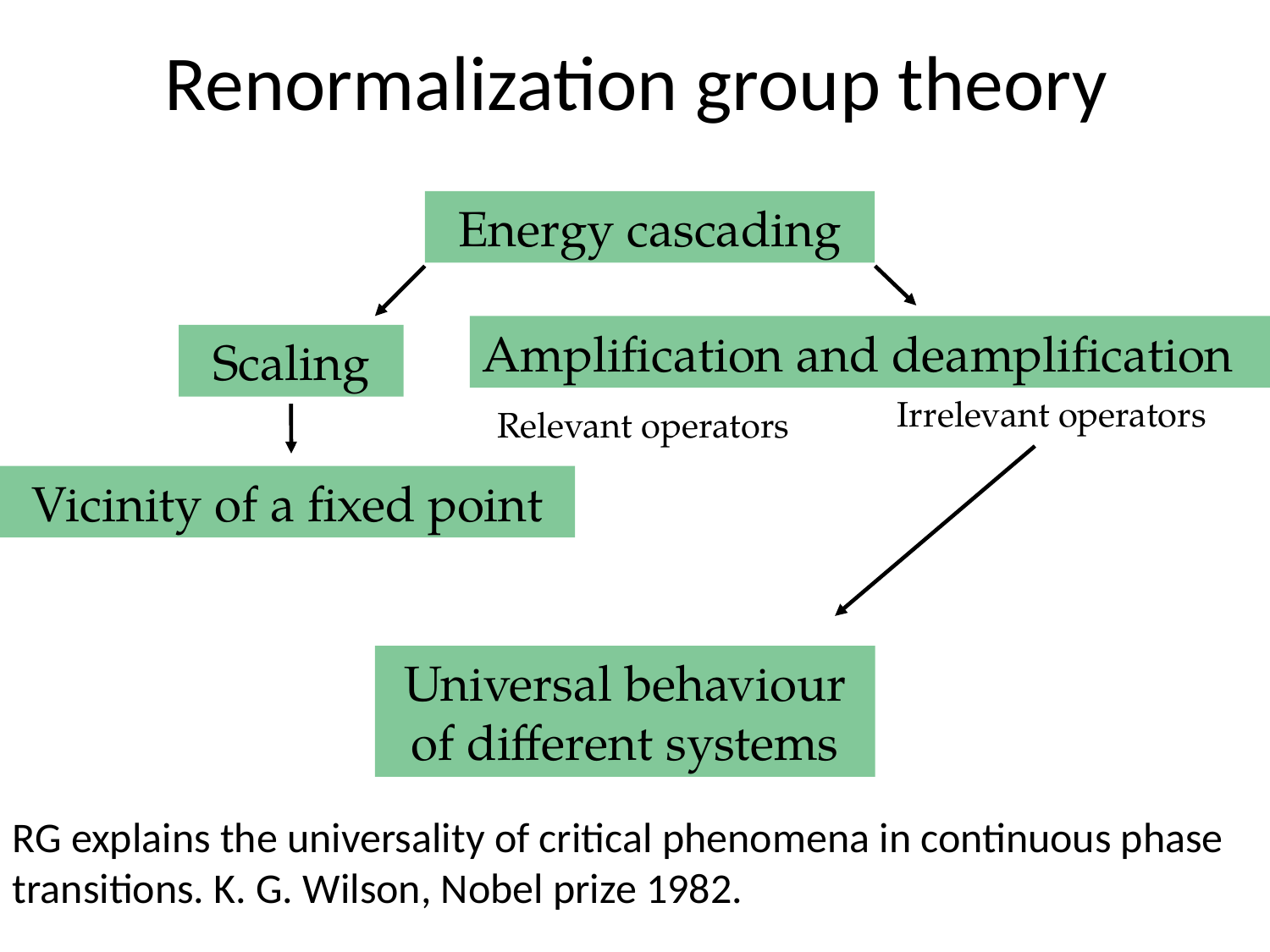

# Renormalization group theory
Energy cascading

Amplification and deamplification
Scaling
Irrelevant operators
Relevant operators

Vicinity of a fixed point
Universal behaviour
of different systems
RG explains the universality of critical phenomena in continuous phase transitions. K. G. Wilson, Nobel prize 1982.